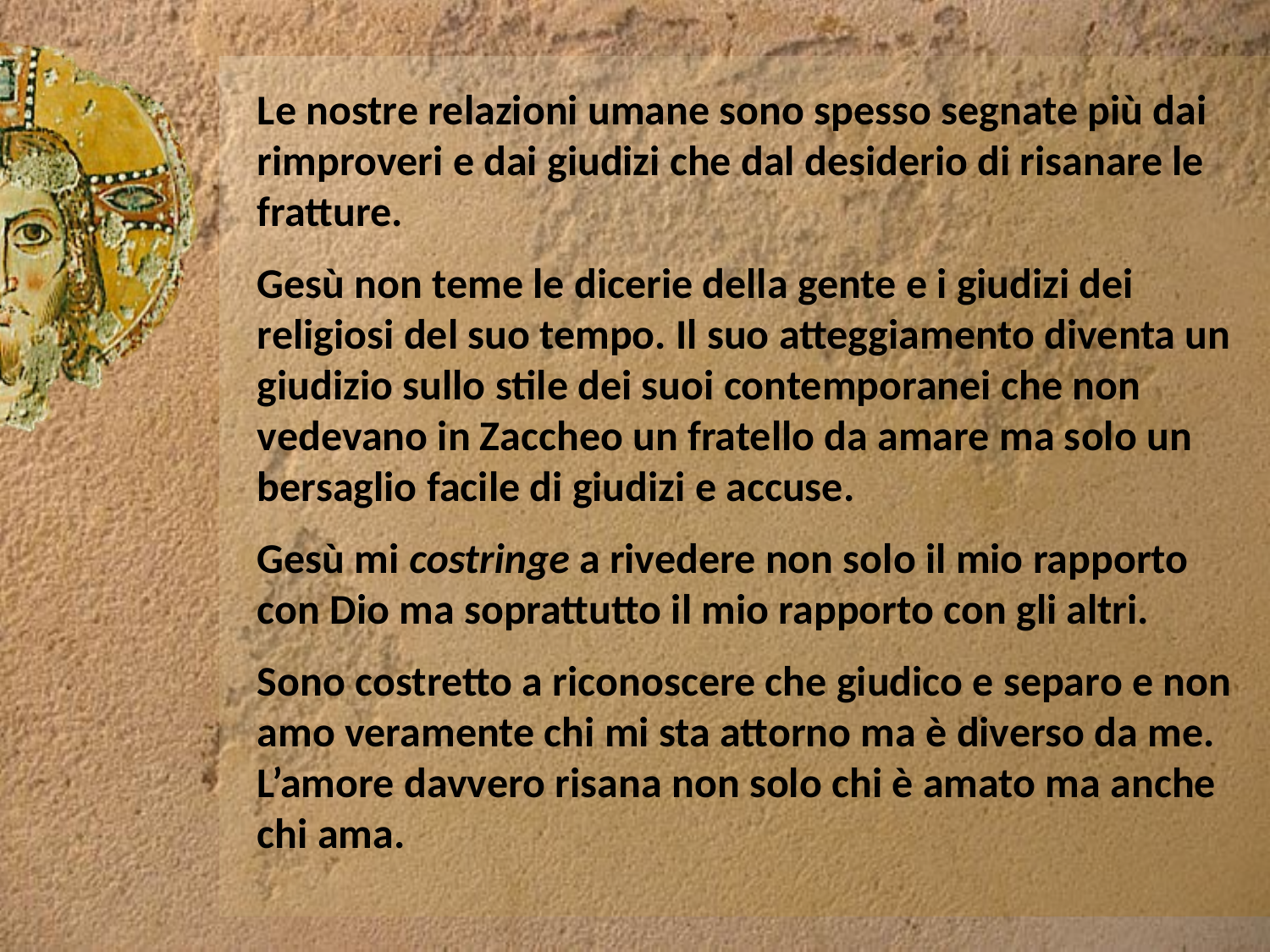

Le nostre relazioni umane sono spesso segnate più dai rimproveri e dai giudizi che dal desiderio di risanare le fratture.
Gesù non teme le dicerie della gente e i giudizi dei religiosi del suo tempo. Il suo atteggiamento diventa un giudizio sullo stile dei suoi contemporanei che non vedevano in Zaccheo un fratello da amare ma solo un bersaglio facile di giudizi e accuse.
Gesù mi costringe a rivedere non solo il mio rapporto con Dio ma soprattutto il mio rapporto con gli altri.
Sono costretto a riconoscere che giudico e separo e non amo veramente chi mi sta attorno ma è diverso da me. L’amore davvero risana non solo chi è amato ma anche chi ama.